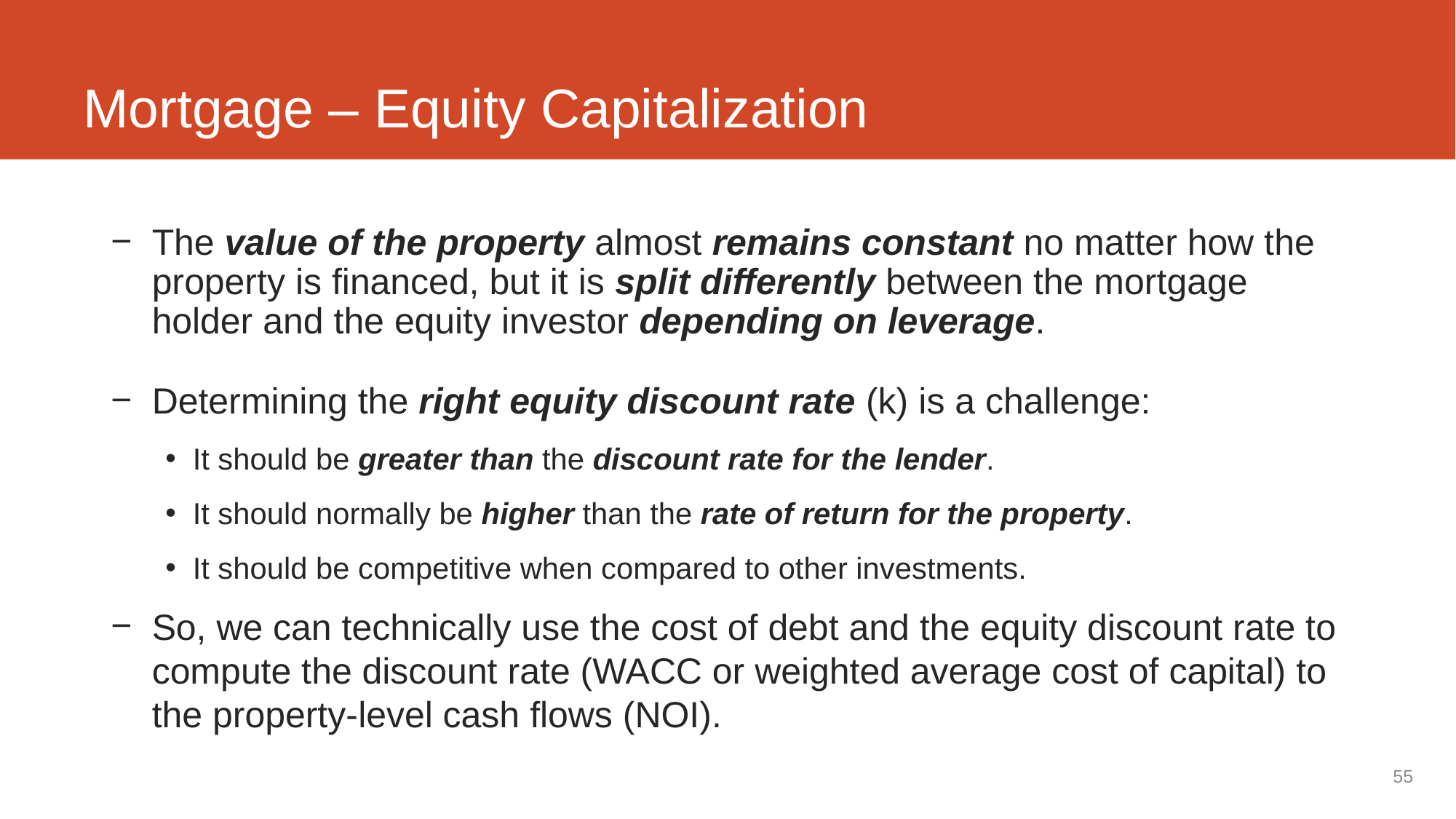

# Mortgage – Equity Capitalization
The value of the property almost remains constant no matter how the property is financed, but it is split differently between the mortgage holder and the equity investor depending on leverage.
Determining the right equity discount rate (k) is a challenge:
It should be greater than the discount rate for the lender.
It should normally be higher than the rate of return for the property.
It should be competitive when compared to other investments.
So, we can technically use the cost of debt and the equity discount rate to compute the discount rate (WACC or weighted average cost of capital) to the property-level cash flows (NOI).
55